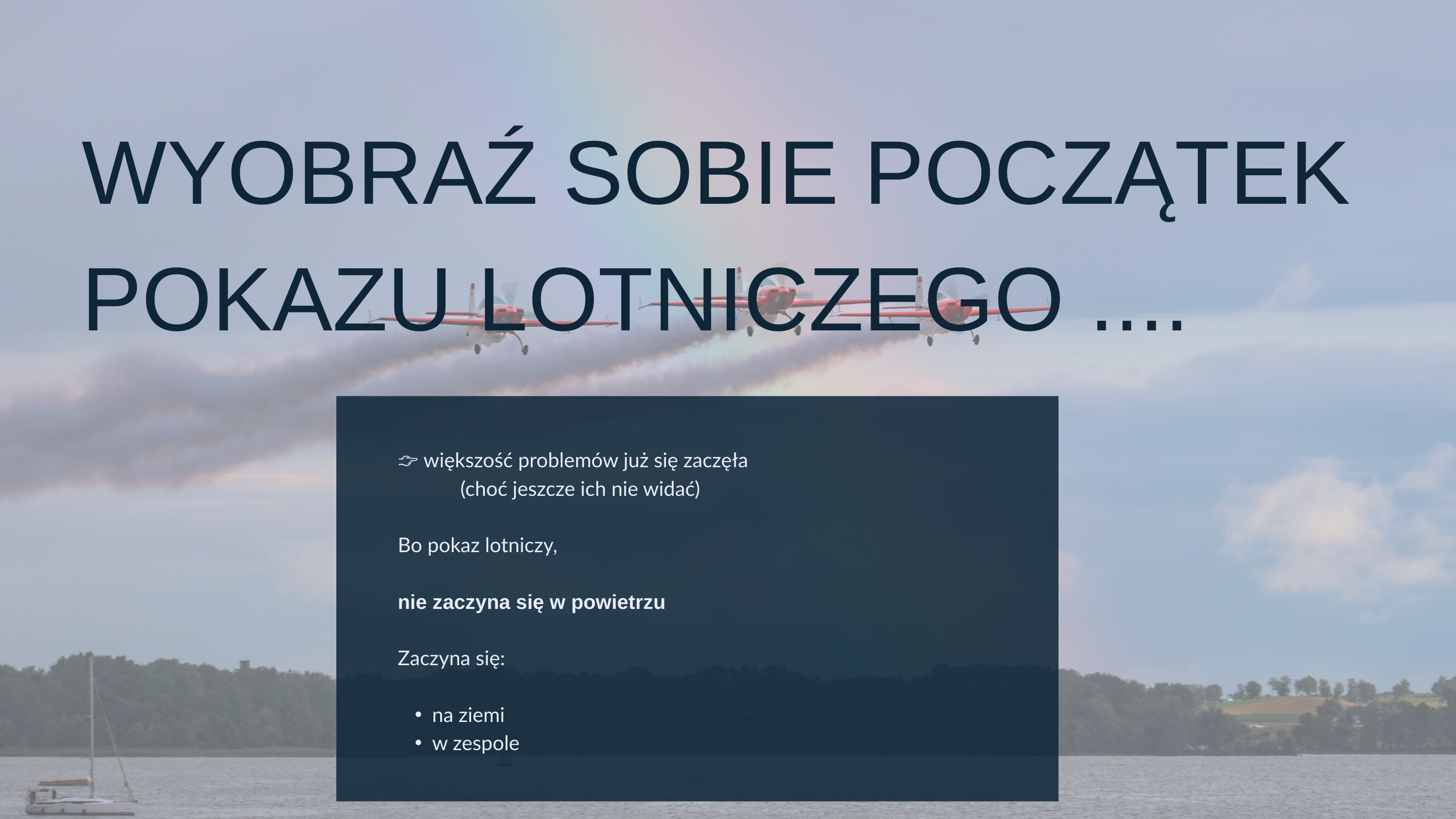

WYOBRAŹ SOBIE POCZĄTEK POKAZU LOTNICZEGO ....

👉 większość problemów już się zaczęła
            (choć jeszcze ich nie widać)

Bo pokaz lotniczy,

nie zaczyna się w powietrzu

Zaczyna się:

na ziemi
w zespole